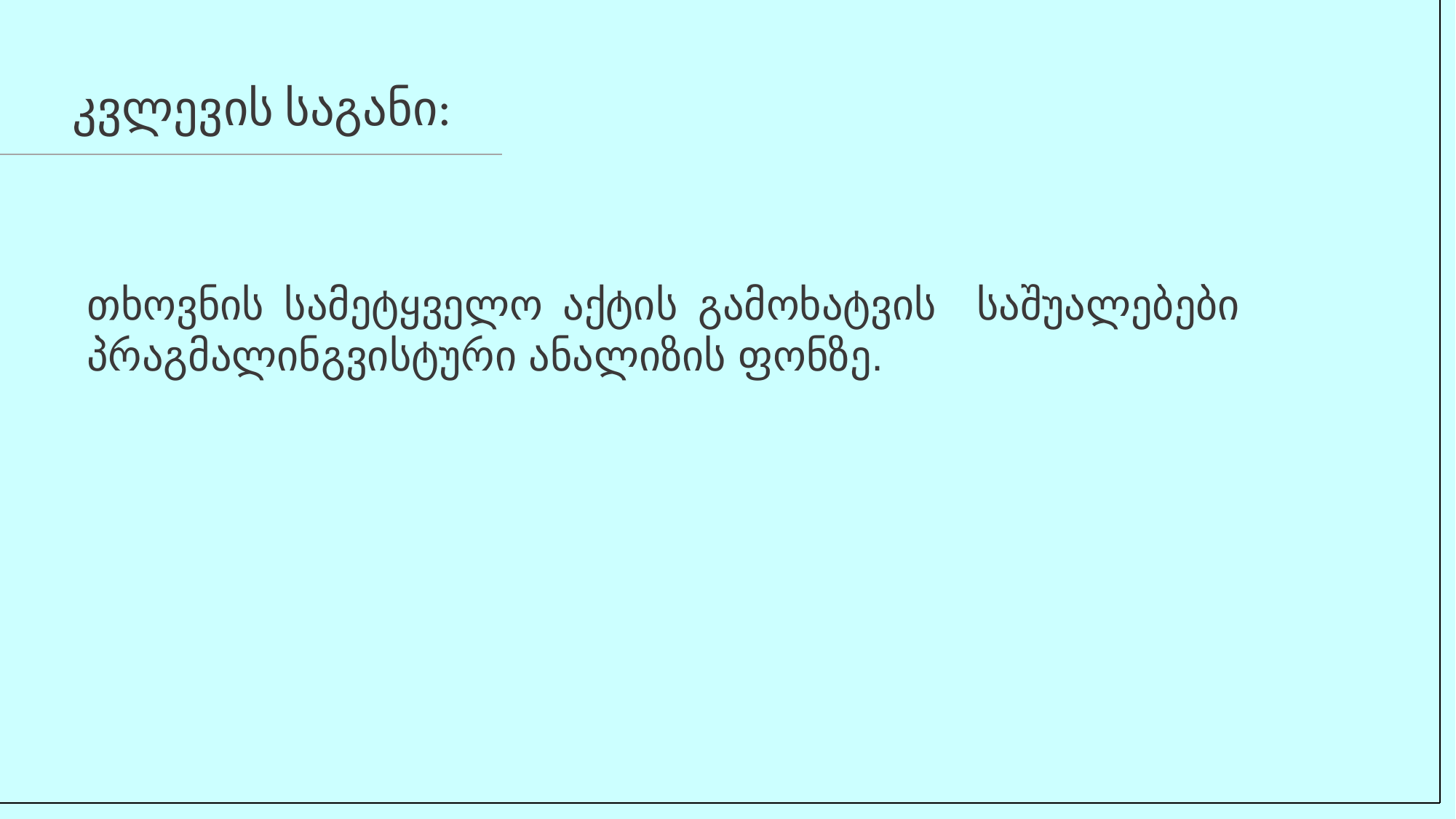

კვლევის საგანი:
თხოვნის სამეტყველო აქტის გამოხატვის  საშუალებები პრაგმალინგვისტური ანალიზის ფონზე.